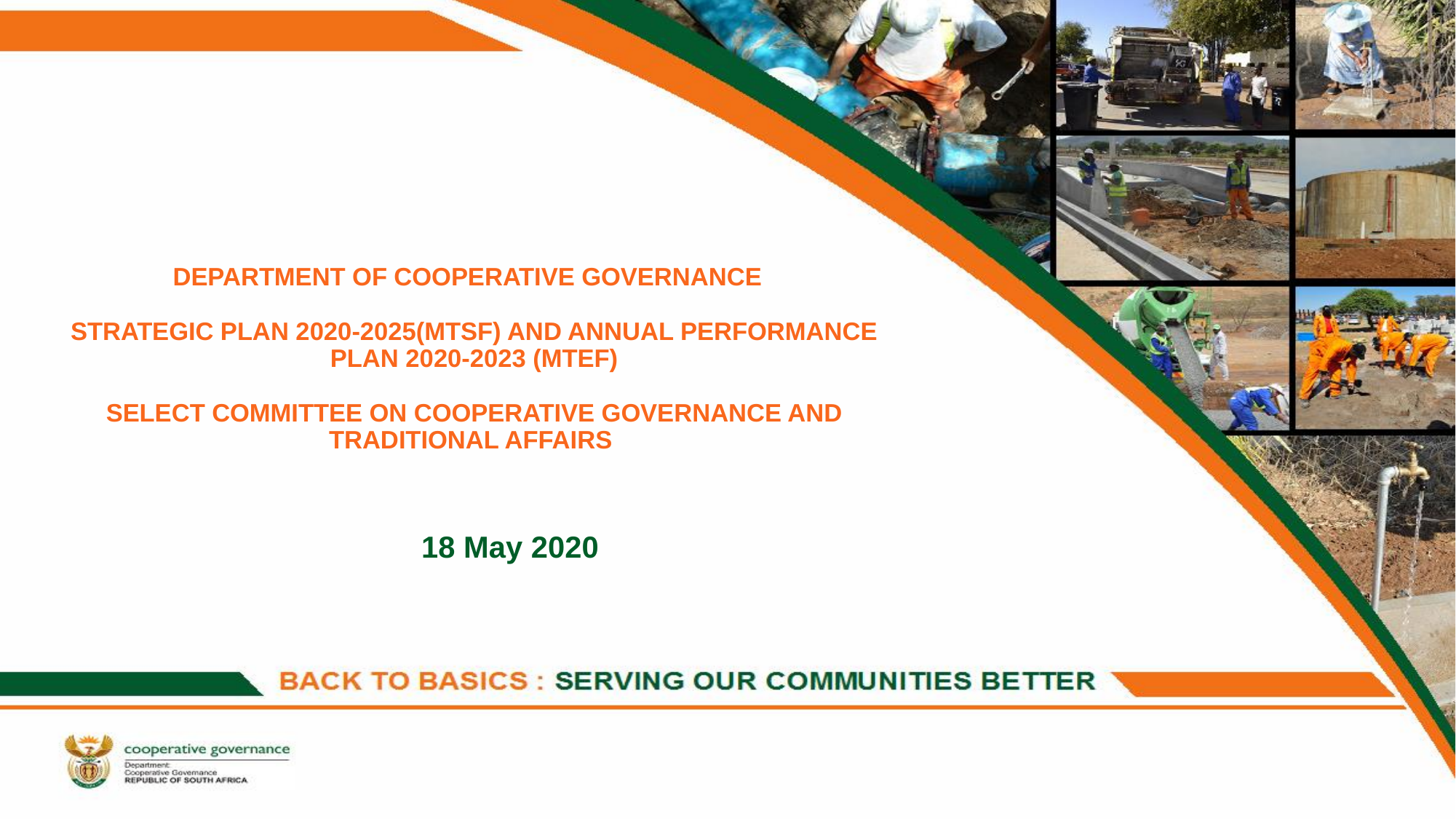

# DEPARTMENT OF COOPERATIVE GOVERNANCE STRATEGIC PLAN 2020-2025(MTSF) AND ANNUAL PERFORMANCE PLAN 2020-2023 (MTEF) SELECT COMMITTEE ON COOPERATIVE GOVERNANCE AND TRADITIONAL AFFAIRS
18 May 2020